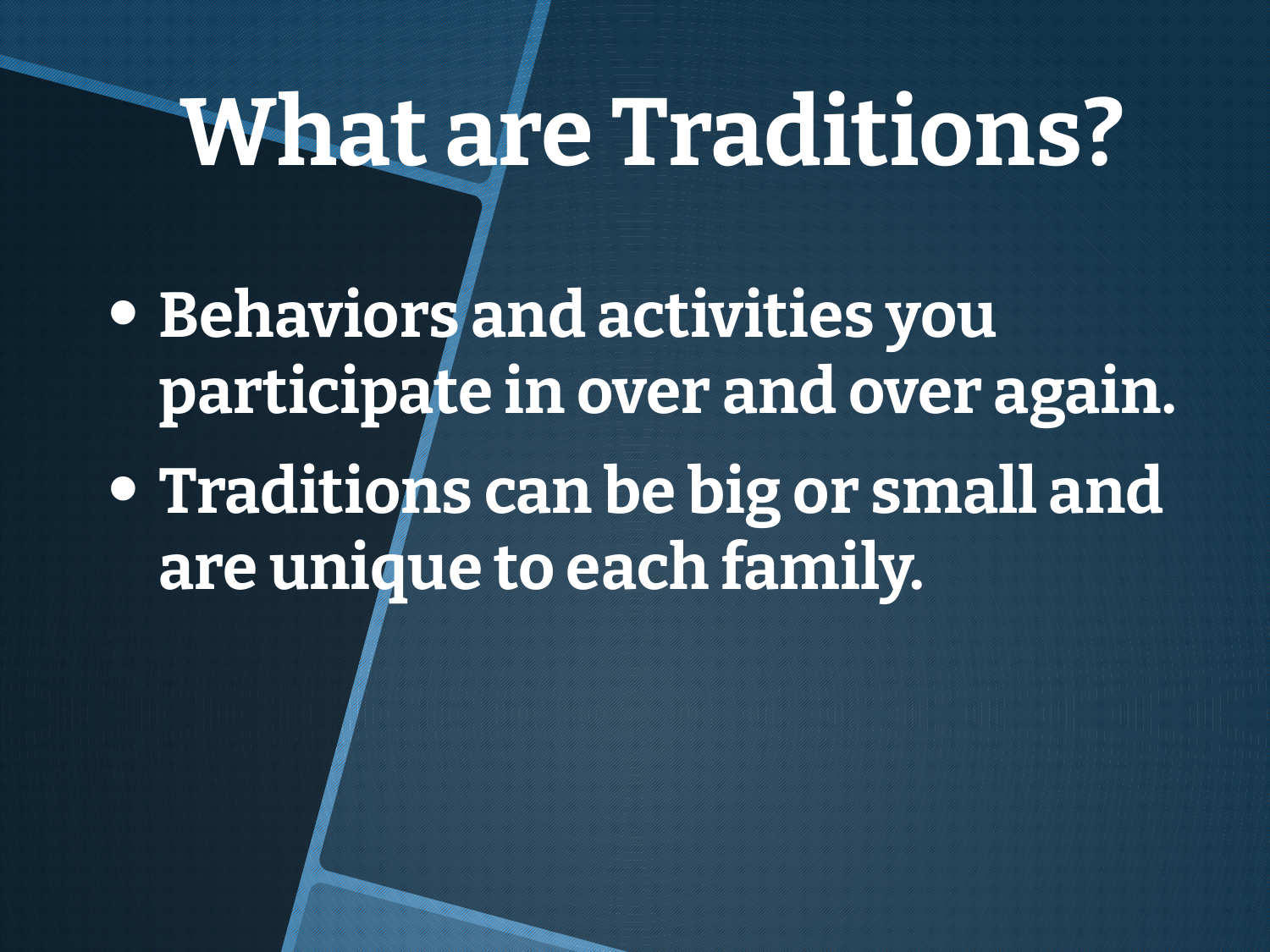

What are Traditions?
Behaviors and activities you participate in over and over again.
Traditions can be big or small and are unique to each family.